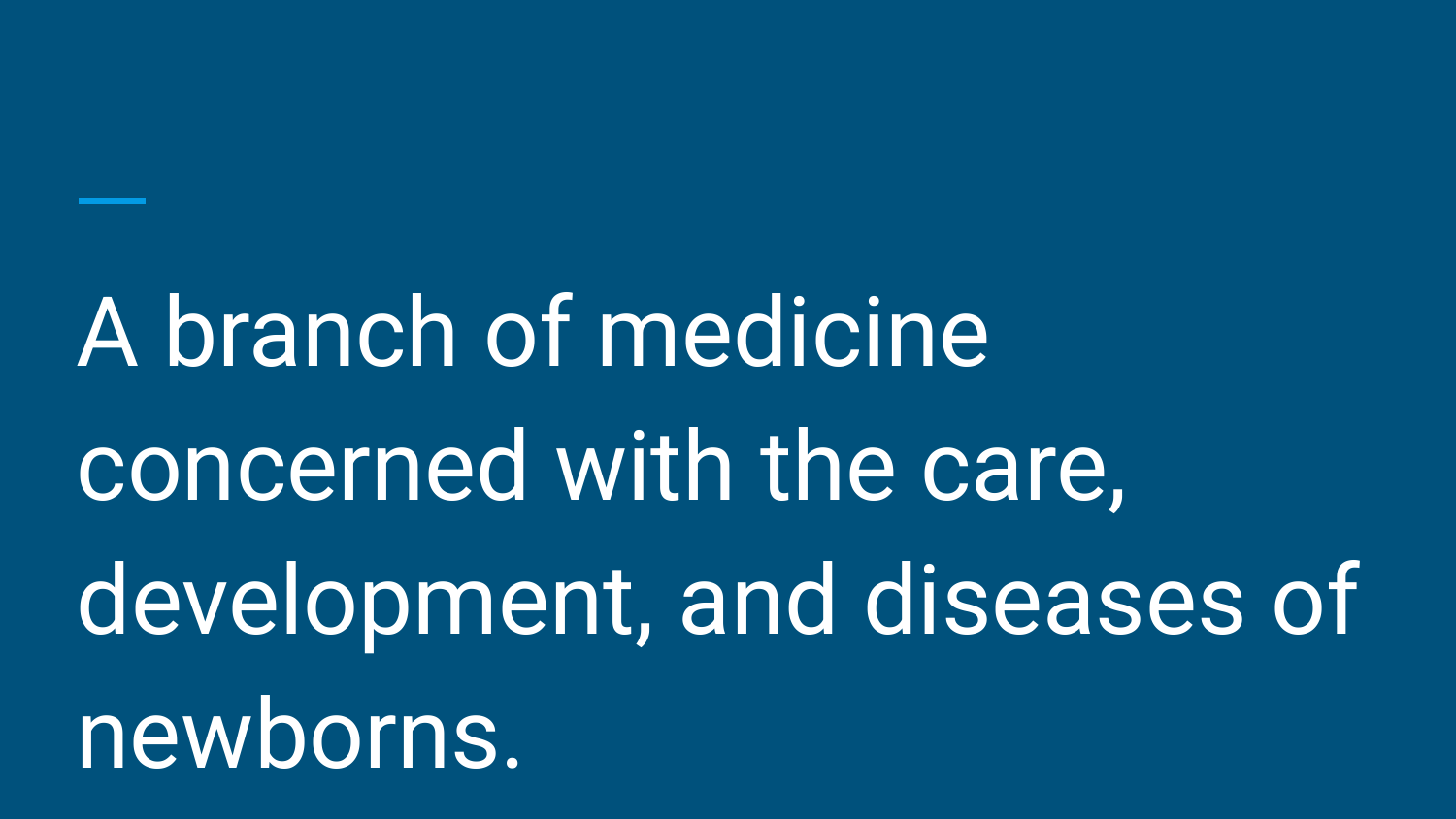

#
A branch of medicine concerned with the care, development, and diseases of newborns.